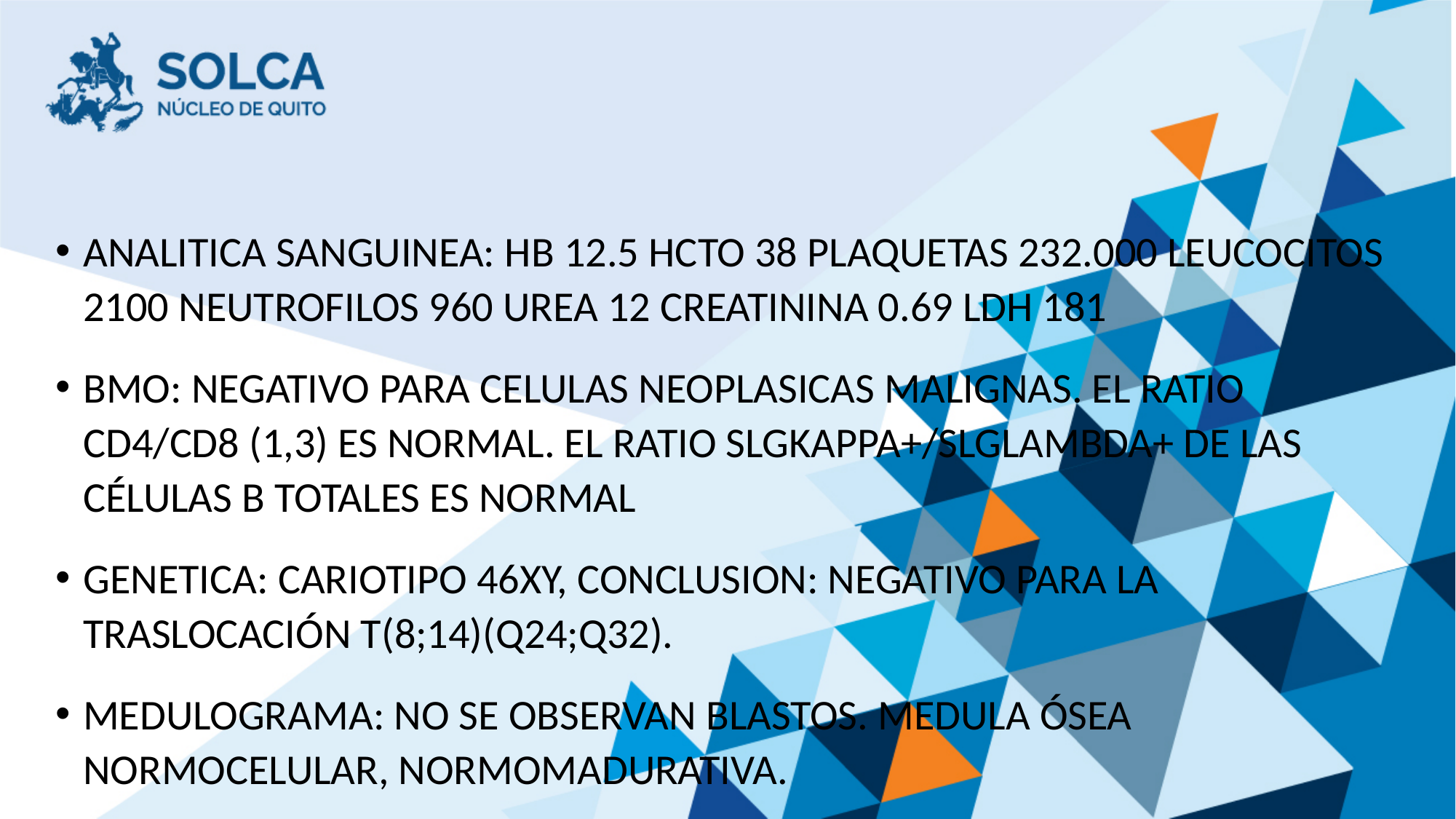

ANALITICA SANGUINEA: HB 12.5 HCTO 38 PLAQUETAS 232.000 LEUCOCITOS 2100 NEUTROFILOS 960 UREA 12 CREATININA 0.69 LDH 181
BMO: NEGATIVO PARA CELULAS NEOPLASICAS MALIGNAS. EL RATIO CD4/CD8 (1,3) ES NORMAL. EL RATIO SLGKAPPA+/SLGLAMBDA+ DE LAS CÉLULAS B TOTALES ES NORMAL
GENETICA: CARIOTIPO 46XY, CONCLUSION: NEGATIVO PARA LA TRASLOCACIÓN T(8;14)(Q24;Q32).
MEDULOGRAMA: NO SE OBSERVAN BLASTOS. MEDULA ÓSEA NORMOCELULAR, NORMOMADURATIVA.